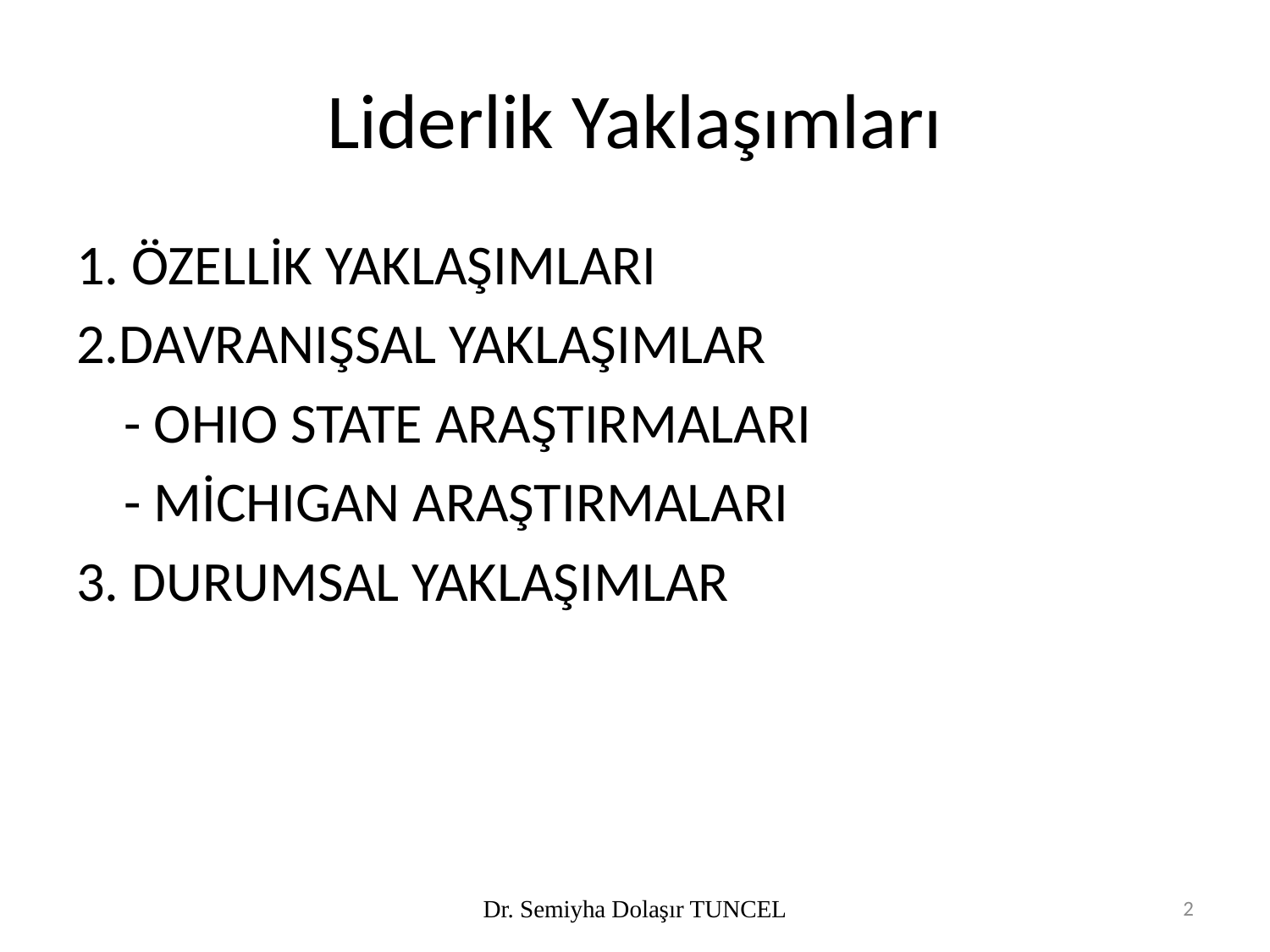

# Liderlik Yaklaşımları
1. ÖZELLİK YAKLAŞIMLARI
2.DAVRANIŞSAL YAKLAŞIMLAR
	- OHIO STATE ARAŞTIRMALARI
	- MİCHIGAN ARAŞTIRMALARI
3. DURUMSAL YAKLAŞIMLAR

Dr. Semiyha Dolaşır TUNCEL
2